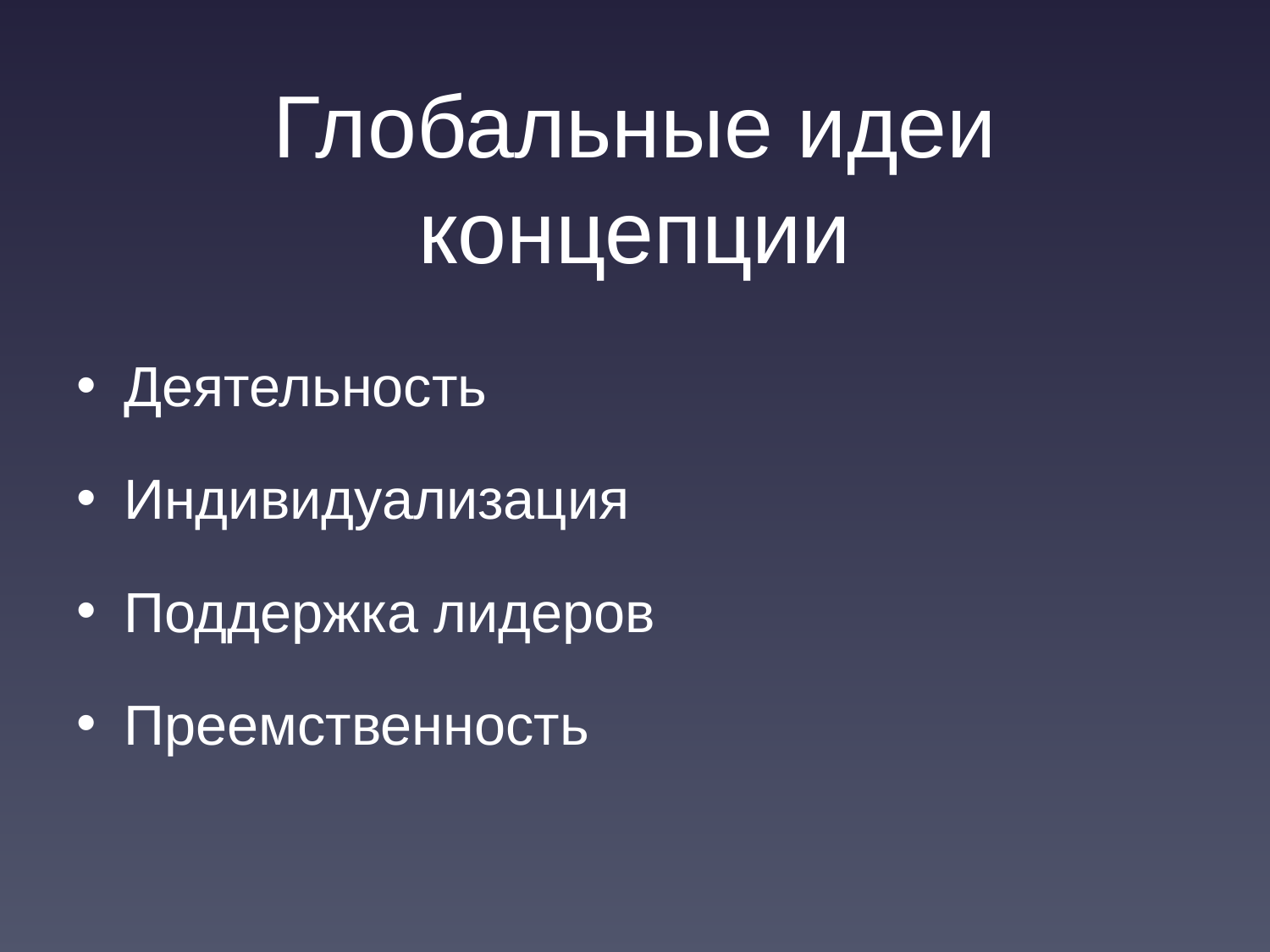

# Глобальные идеи концепции
Деятельность
Индивидуализация
Поддержка лидеров
Преемственность